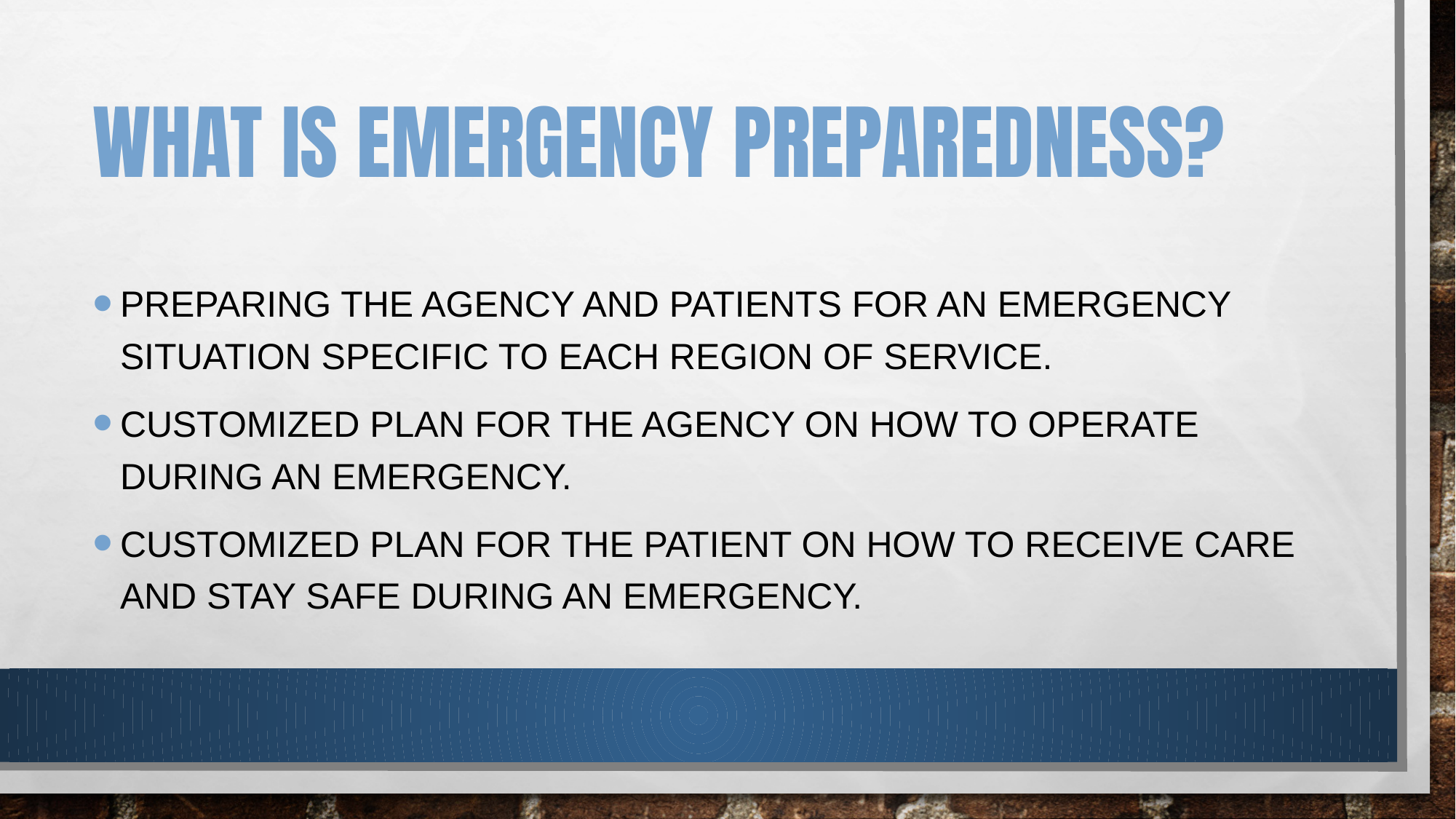

# What is emergency preparedness?
Preparing the agency and patients for an emergency situation specific to each region of service.
Customized plan for the agency on how to operate during an emergency.
Customized plan for the patient on how to receive care and stay safe during an emergency.